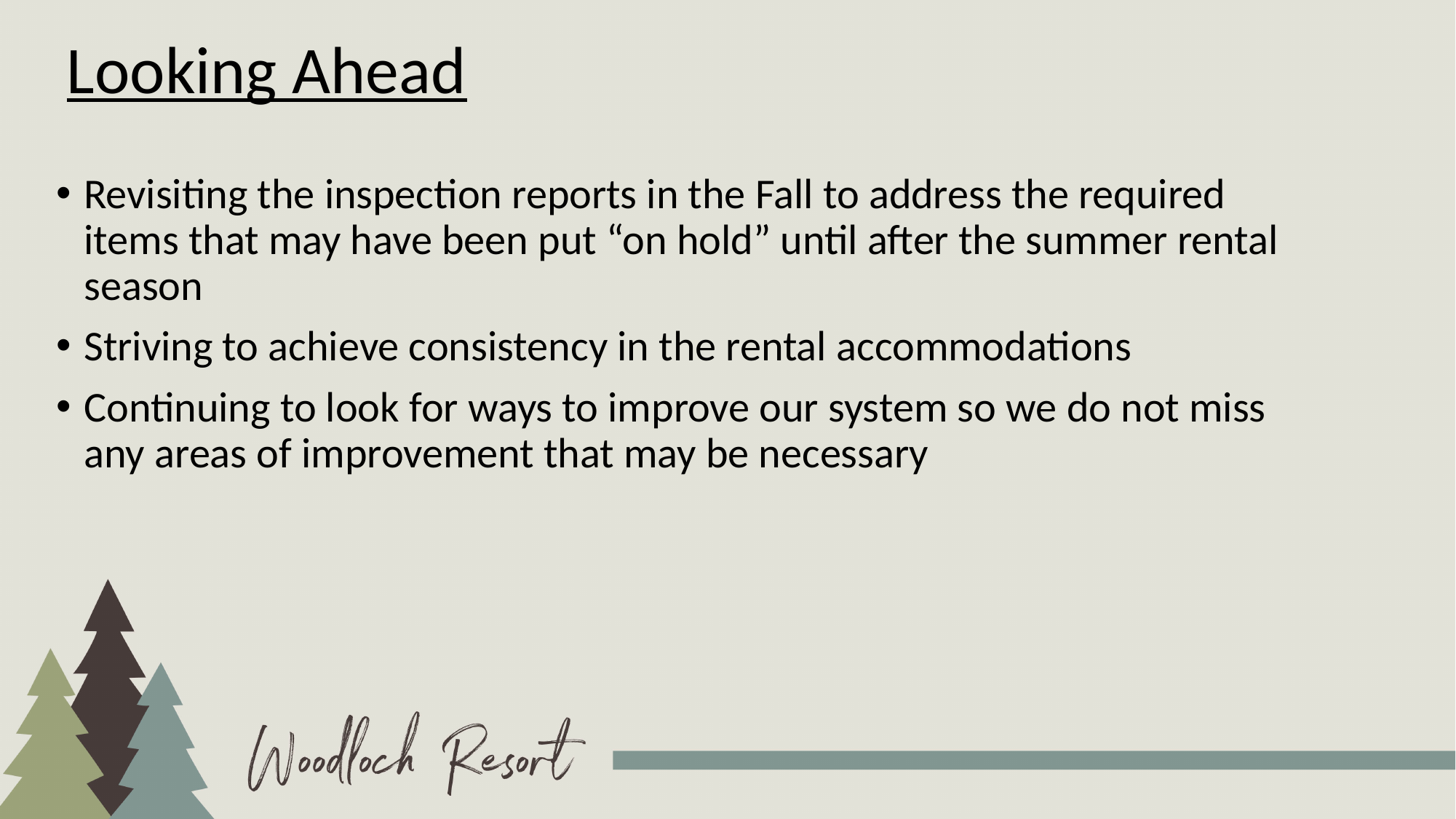

# Looking Ahead
Revisiting the inspection reports in the Fall to address the required items that may have been put “on hold” until after the summer rental season
Striving to achieve consistency in the rental accommodations
Continuing to look for ways to improve our system so we do not miss any areas of improvement that may be necessary